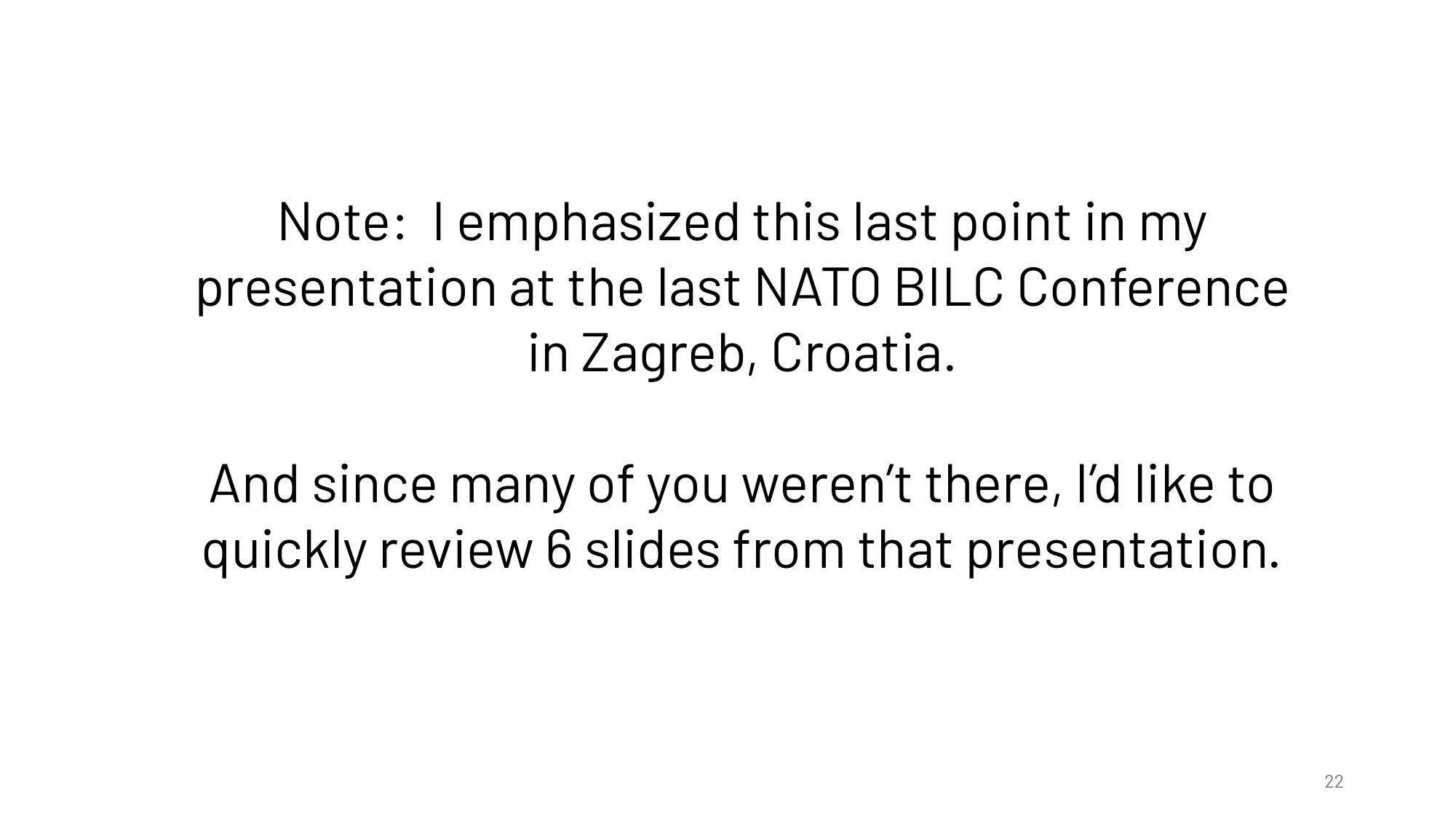

# Note:  I emphasized this last point in my presentation at the last NATO BILC Conference in Zagreb, Croatia. And since many of you weren’t there, I’d like to quickly review 6 slides from that presentation.
22